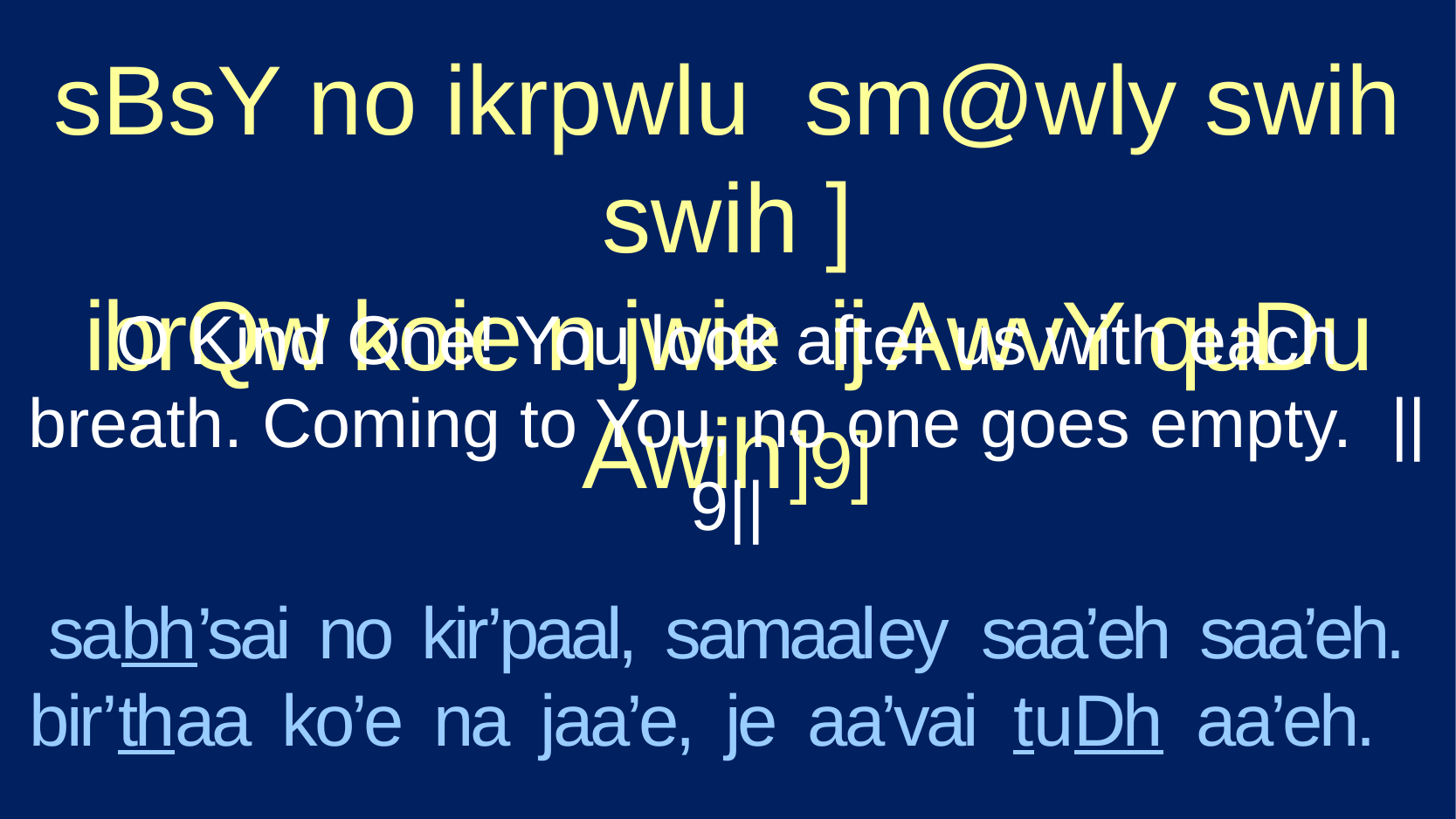

sBsY no ikrpwlu  sm@wly swih swih ]
ibrQw koie n jwie  ij AwvY quDu Awih ]9]
O Kind One! You look after us with each breath. Coming to You, no one goes empty.  ||9||
# sabh’sai  no  kir’paal,  samaaley  saa’eh  saa’eh. bir’thaa  ko’e  na  jaa’e,  je  aa’vai  tuDh  aa’eh.